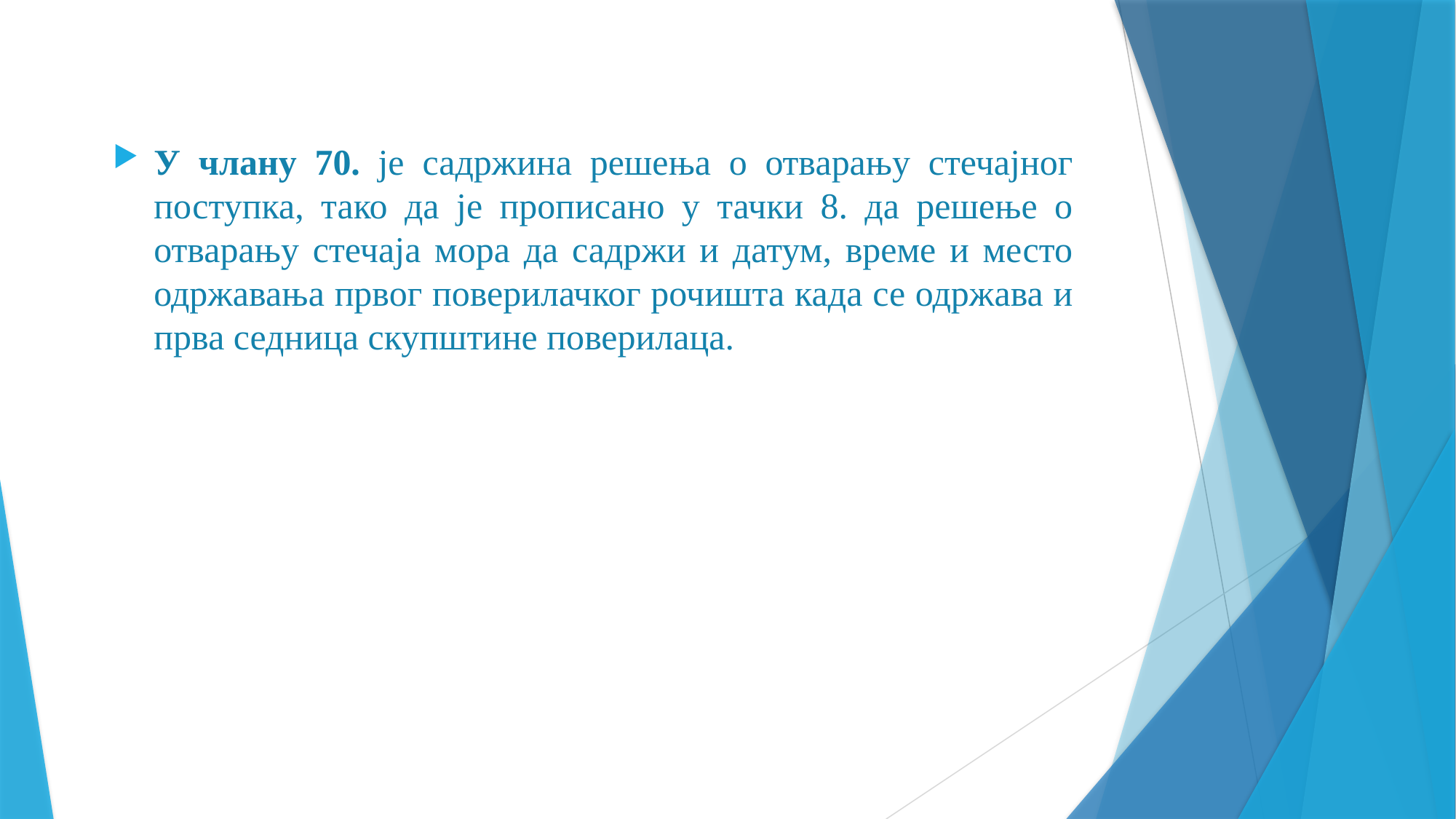

У члану 70. је садржина решења о отварању стечајног поступка, тако да је прописано у тачки 8. да решење о отварању стечаја мора да садржи и датум, време и место одржавања првог поверилачког рочишта када се одржава и прва седница скупштине поверилаца.